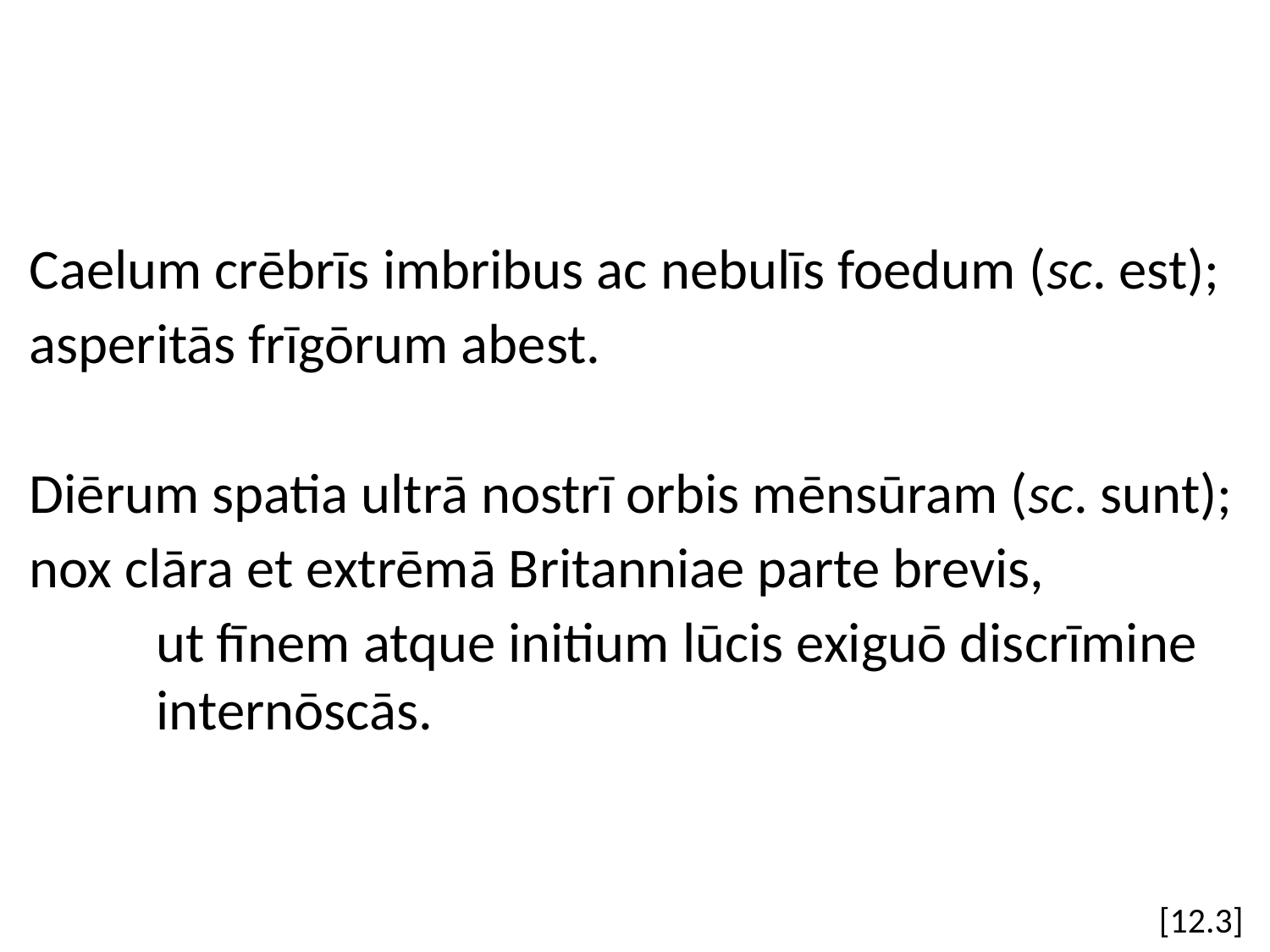

Caelum crēbrīs imbribus ac nebulīs foedum (sc. est);
asperitās frīgōrum abest.

Diērum spatia ultrā nostrī orbis mēnsūram (sc. sunt);
nox clāra et extrēmā Britanniae parte brevis,
	ut fīnem atque initium lūcis exiguō discrīmine 	internōscās.

[12.3]
#